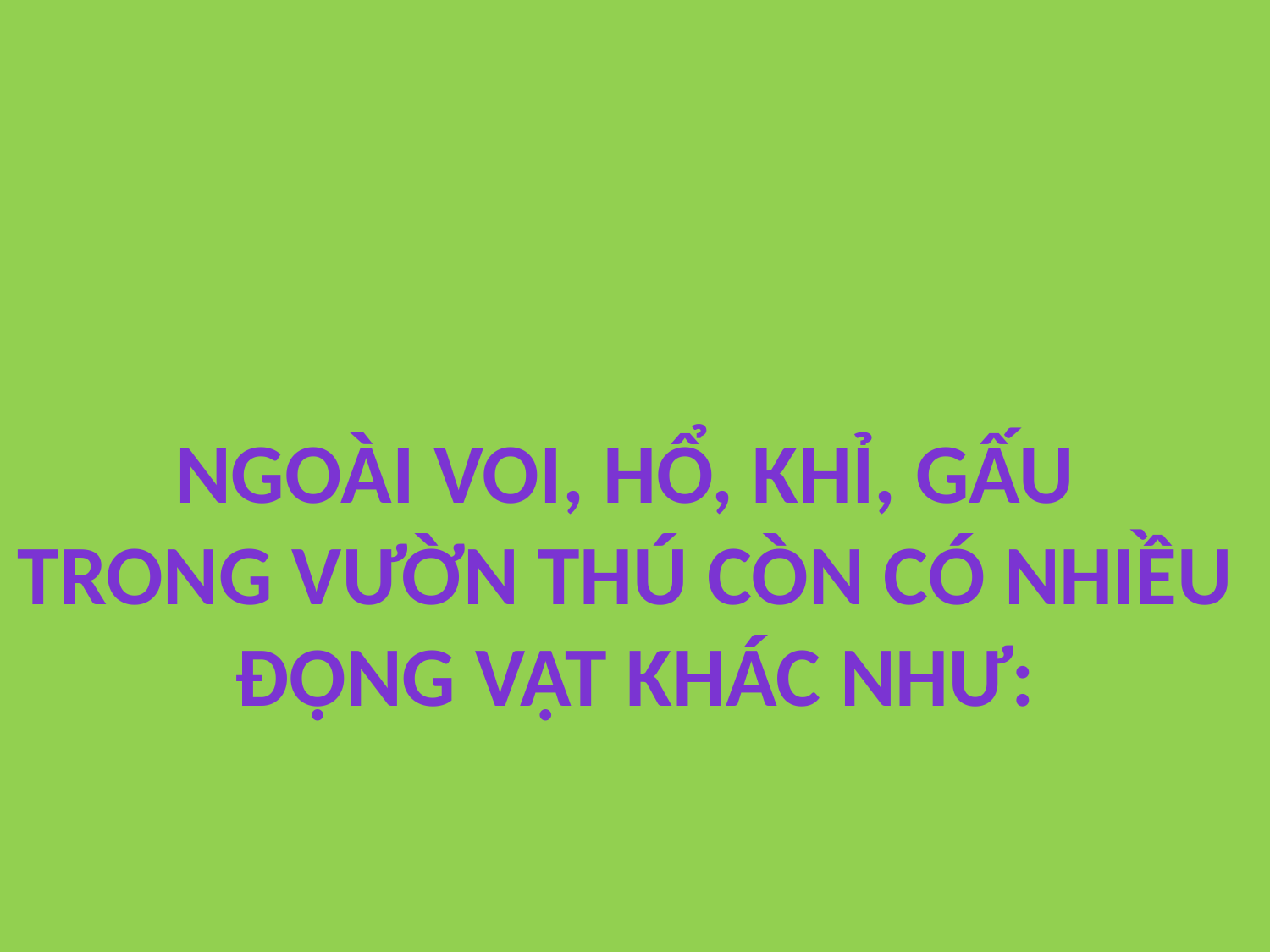

Ngoài voi, hổ, khỉ, gấu
trong vườn thú còn có nhiều
Động vật khác như: